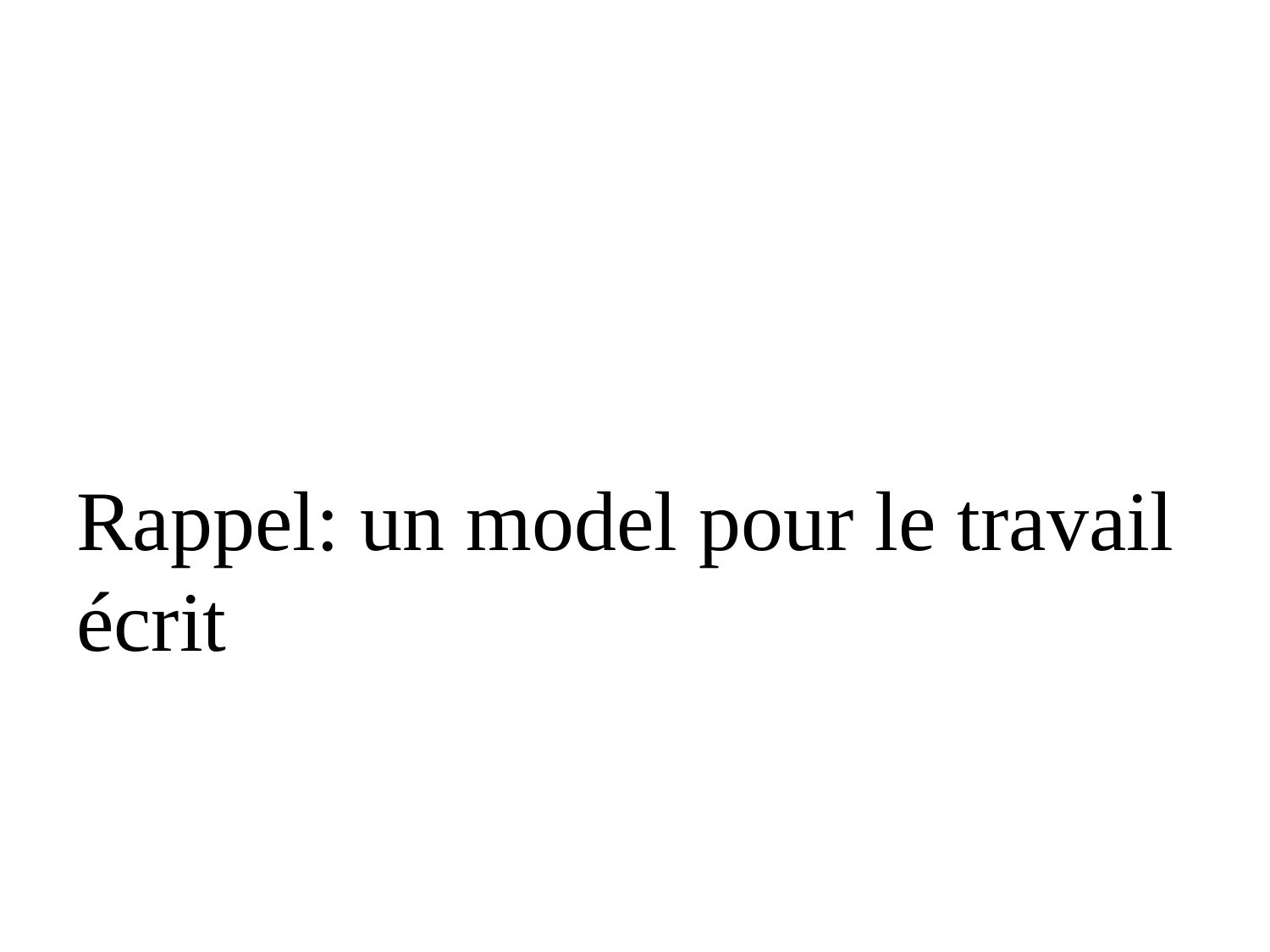

#

Rappel: un model pour le travail écrit